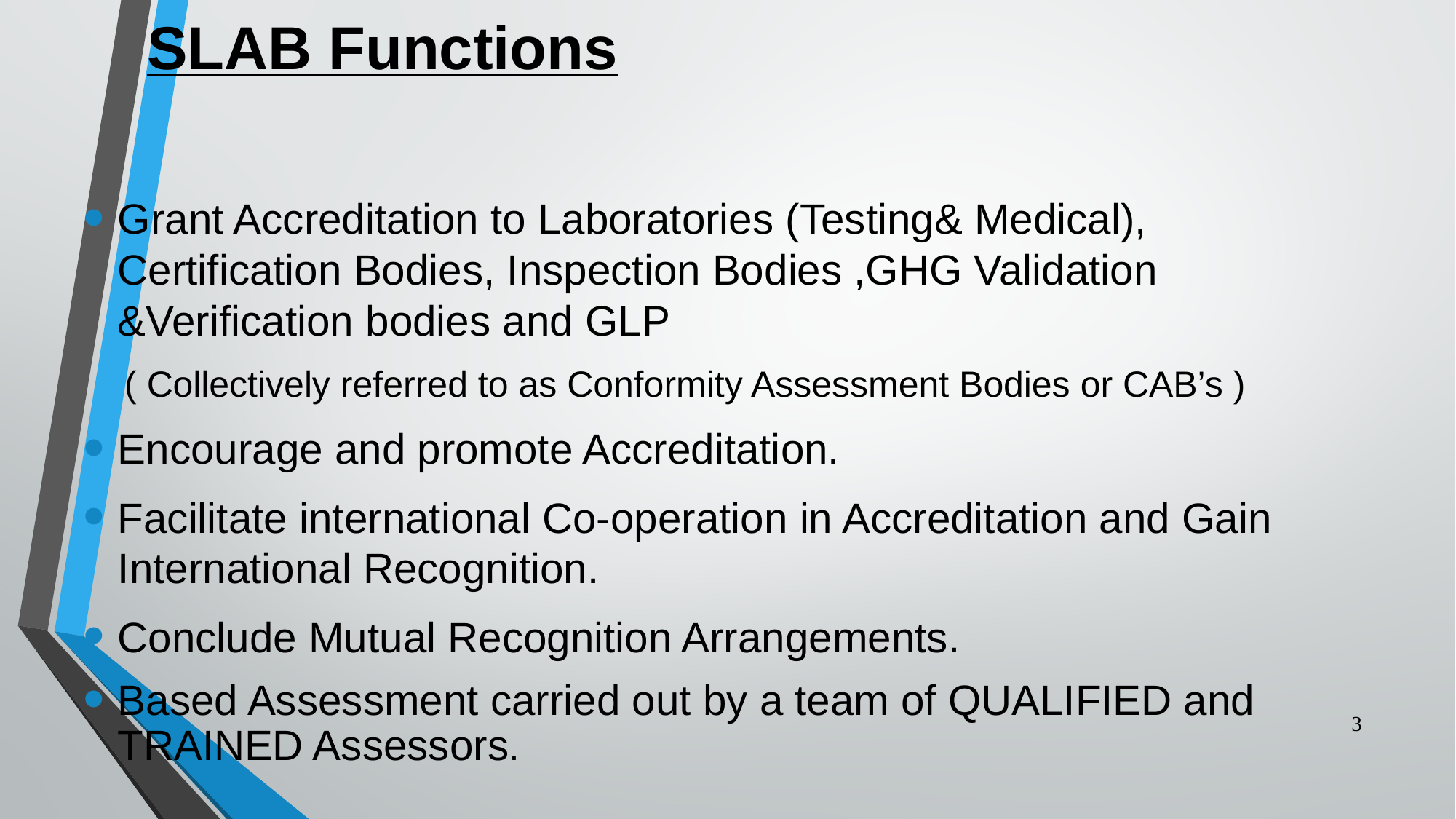

# SLAB Functions

Grant Accreditation to Laboratories (Testing& Medical), Certification Bodies, Inspection Bodies ,GHG Validation &Verification bodies and GLP
    ( Collectively referred to as Conformity Assessment Bodies or CAB’s )
Encourage and promote Accreditation.
Facilitate international Co-operation in Accreditation and Gain International Recognition.
Conclude Mutual Recognition Arrangements.
Based Assessment carried out by a team of QUALIFIED and TRAINED Assessors.

3